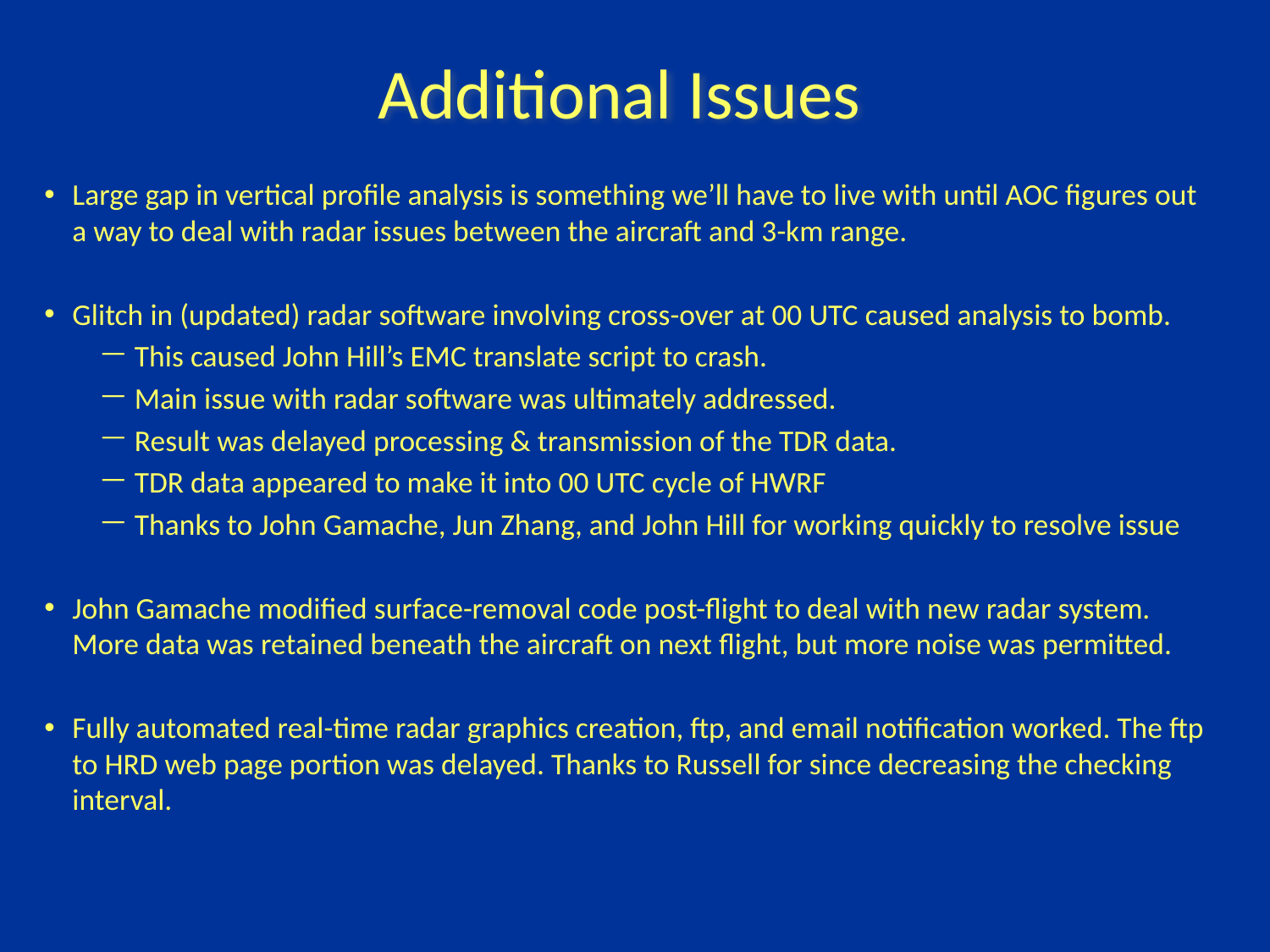

Additional Issues
Large gap in vertical profile analysis is something we’ll have to live with until AOC figures out a way to deal with radar issues between the aircraft and 3-km range.

Glitch in (updated) radar software involving cross-over at 00 UTC caused analysis to bomb.
This caused John Hill’s EMC translate script to crash.
Main issue with radar software was ultimately addressed.
Result was delayed processing & transmission of the TDR data.
TDR data appeared to make it into 00 UTC cycle of HWRF
Thanks to John Gamache, Jun Zhang, and John Hill for working quickly to resolve issue

John Gamache modified surface-removal code post-flight to deal with new radar system. More data was retained beneath the aircraft on next flight, but more noise was permitted.

Fully automated real-time radar graphics creation, ftp, and email notification worked. The ftp to HRD web page portion was delayed. Thanks to Russell for since decreasing the checking interval.